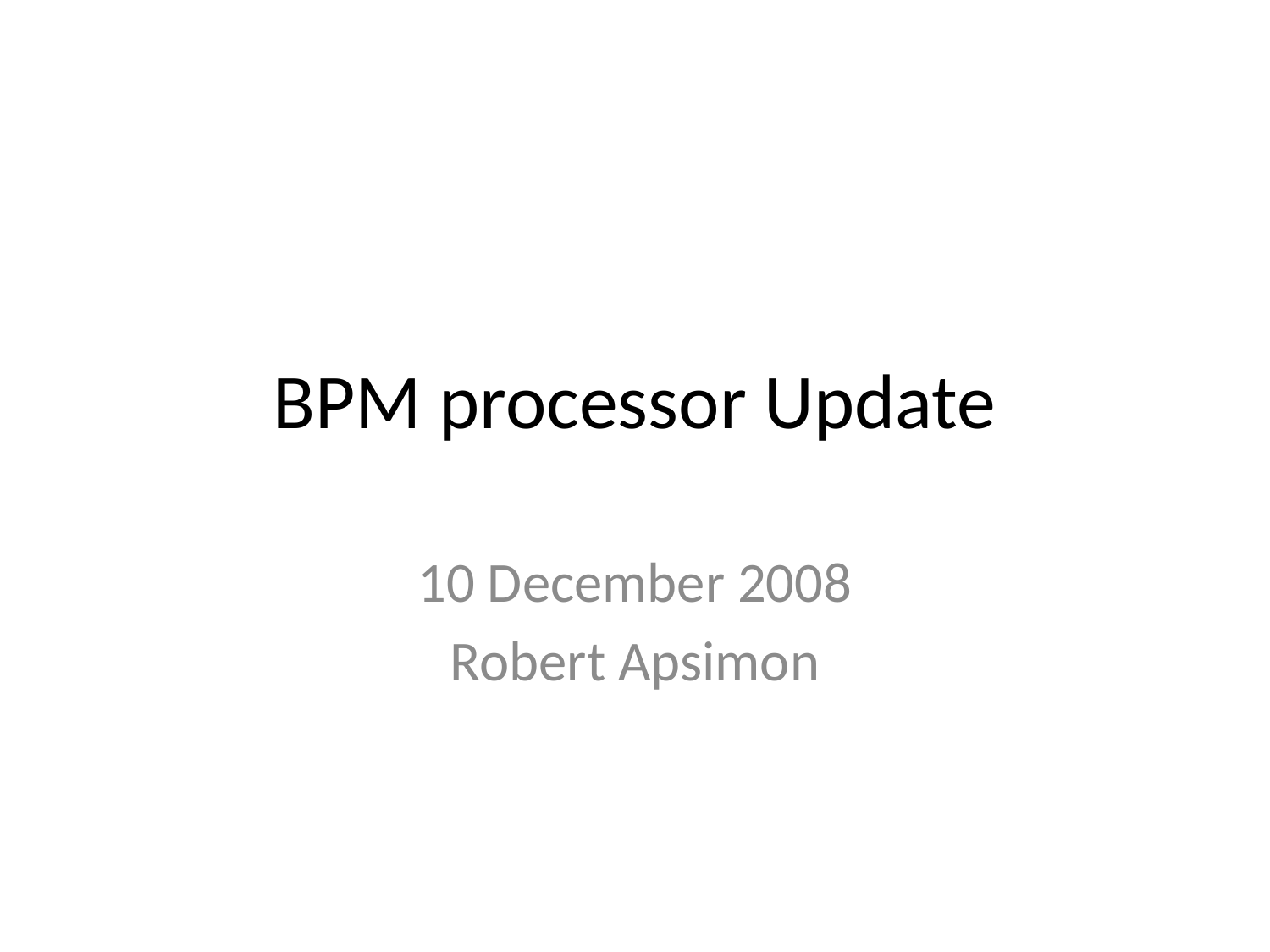

# BPM processor Update
10 December 2008
Robert Apsimon